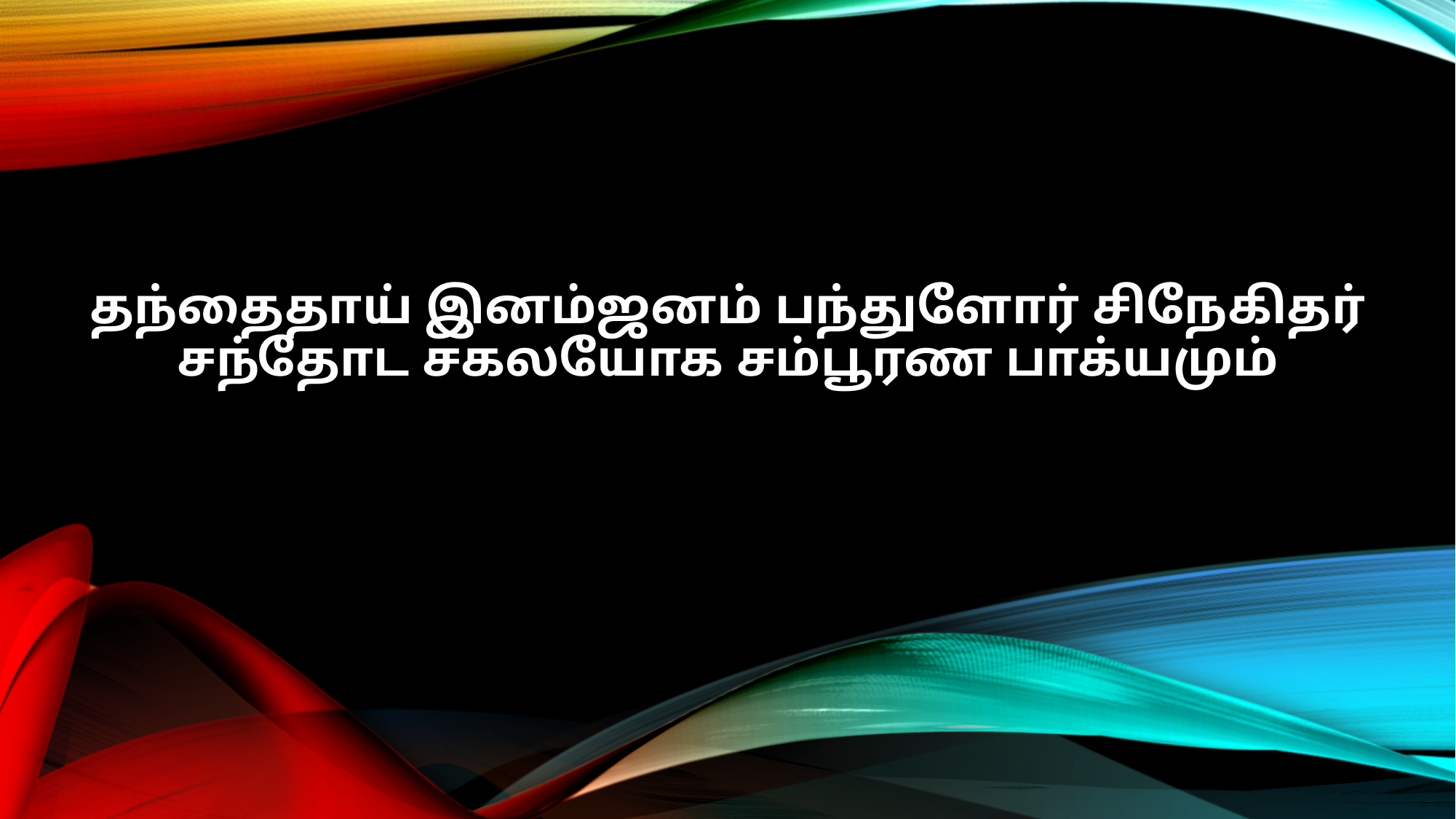

தந்தைதாய் இனம்ஜனம் பந்துளோர் சிநேகிதர்
சந்தோட சகலயோக சம்பூரண பாக்யமும்